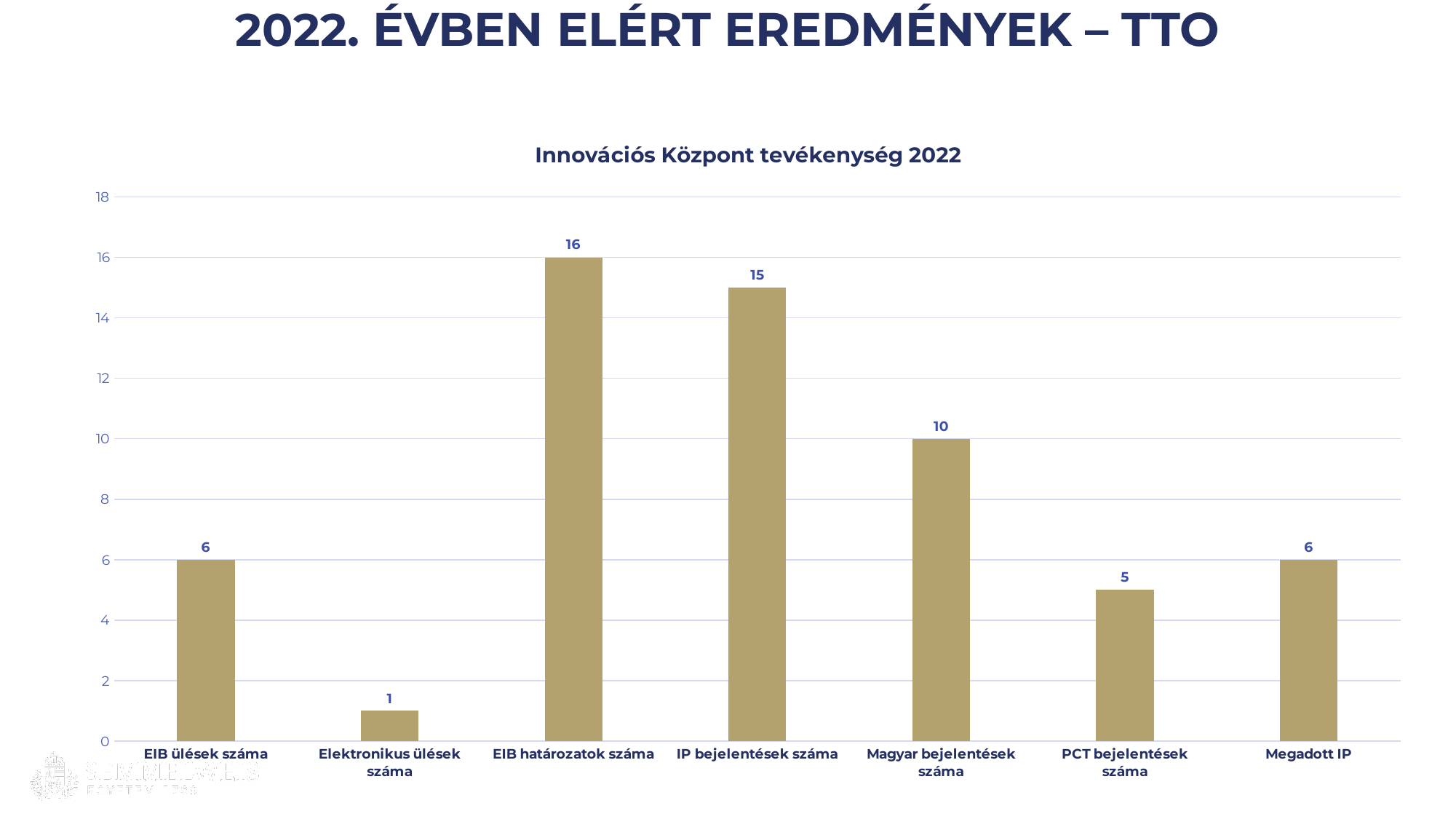

2022. évben elért eredmények – TTO

### Chart: Innovációs Központ tevékenység 2022

| Category |  |
|---|---|
| EIB ülések száma | 6.0 |
| Elektronikus ülések száma | 1.0 |
| EIB határozatok száma | 16.0 |
| IP bejelentések száma | 15.0 |
| Magyar bejelentések száma | 10.0 |
| PCT bejelentések száma | 5.0 |
| Megadott IP | 6.0 |